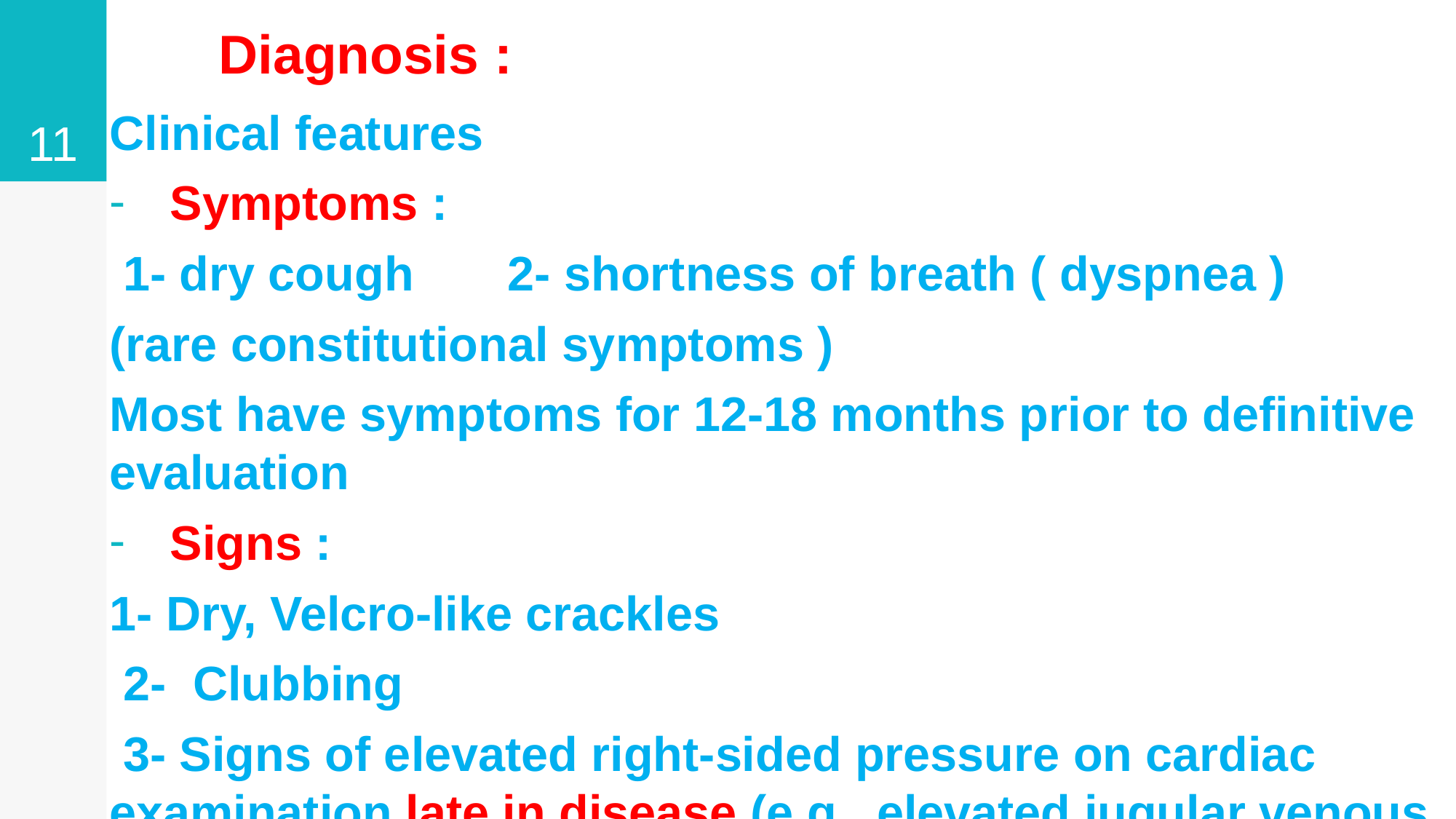

11
Diagnosis :
Clinical features
Symptoms :
 1- dry cough       2- shortness of breath ( dyspnea )
(rare constitutional symptoms )
Most have symptoms for 12-18 months prior to definitive evaluation
Signs :
1- Dry, Velcro-like crackles
 2-  Clubbing
 3- Signs of elevated right-sided pressure on cardiac examination late in disease (e.g., elevated jugular venous pressure , edema , and right ventricular heave )